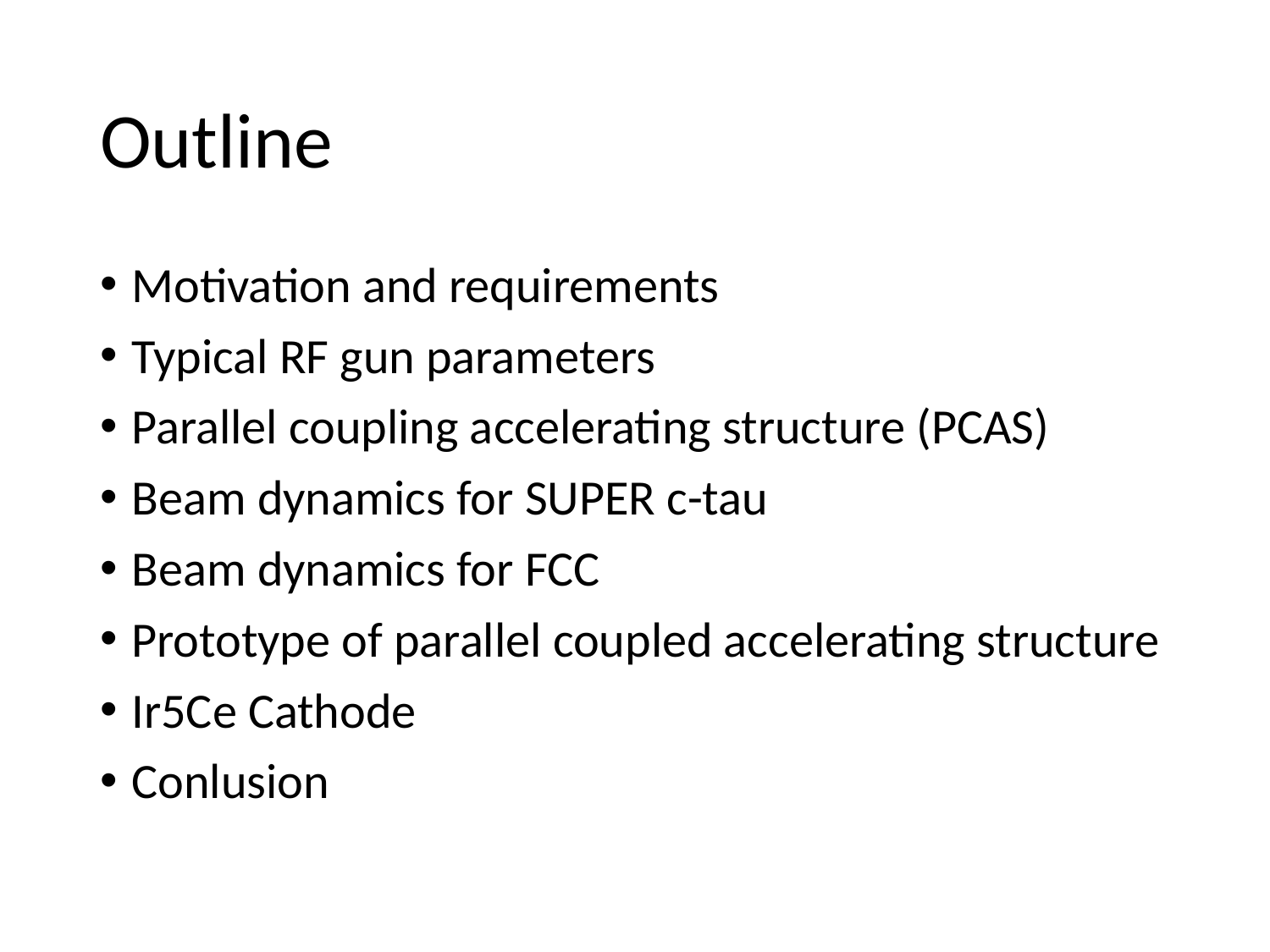

# Outline
Motivation and requirements
Typical RF gun parameters
Parallel coupling accelerating structure (PCAS)
Beam dynamics for SUPER c-tau
Beam dynamics for FCC
Prototype of parallel coupled accelerating structure
Ir5Ce Cathode
Conlusion